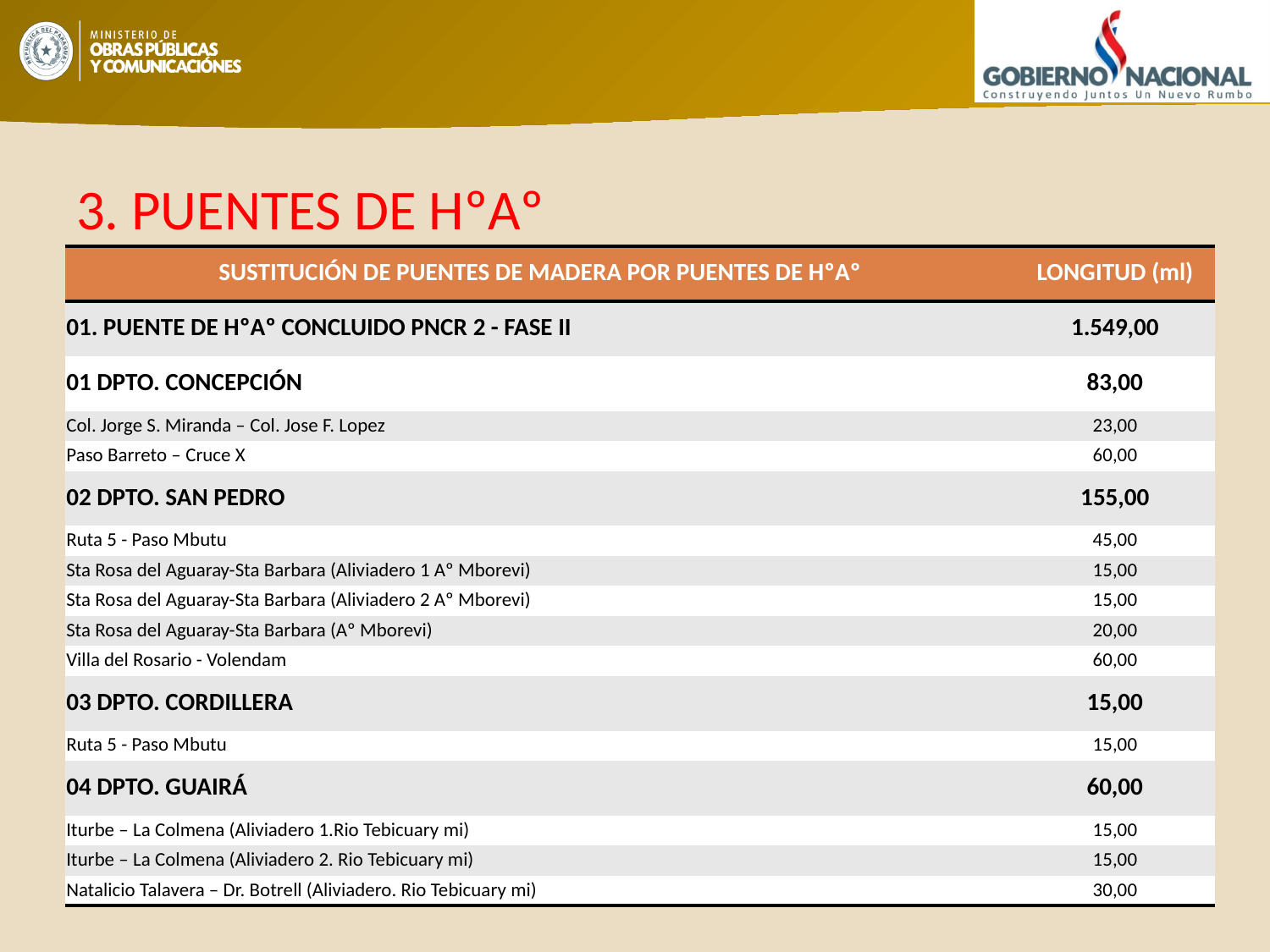

# 3. PUENTES DE HºAº
| SUSTITUCIÓN DE PUENTES DE MADERA POR PUENTES DE HºAº | LONGITUD (ml) |
| --- | --- |
| 01. PUENTE DE HºAº CONCLUIDO PNCR 2 - FASE II | 1.549,00 |
| 01 DPTO. CONCEPCIÓN | 83,00 |
| Col. Jorge S. Miranda – Col. Jose F. Lopez | 23,00 |
| Paso Barreto – Cruce X | 60,00 |
| 02 DPTO. SAN PEDRO | 155,00 |
| Ruta 5 - Paso Mbutu | 45,00 |
| Sta Rosa del Aguaray-Sta Barbara (Aliviadero 1 Aº Mborevi) | 15,00 |
| Sta Rosa del Aguaray-Sta Barbara (Aliviadero 2 Aº Mborevi) | 15,00 |
| Sta Rosa del Aguaray-Sta Barbara (Aº Mborevi) | 20,00 |
| Villa del Rosario - Volendam | 60,00 |
| 03 DPTO. CORDILLERA | 15,00 |
| Ruta 5 - Paso Mbutu | 15,00 |
| 04 DPTO. GUAIRÁ | 60,00 |
| Iturbe – La Colmena (Aliviadero 1.Rio Tebicuary mi) | 15,00 |
| Iturbe – La Colmena (Aliviadero 2. Rio Tebicuary mi) | 15,00 |
| Natalicio Talavera – Dr. Botrell (Aliviadero. Rio Tebicuary mi) | 30,00 |